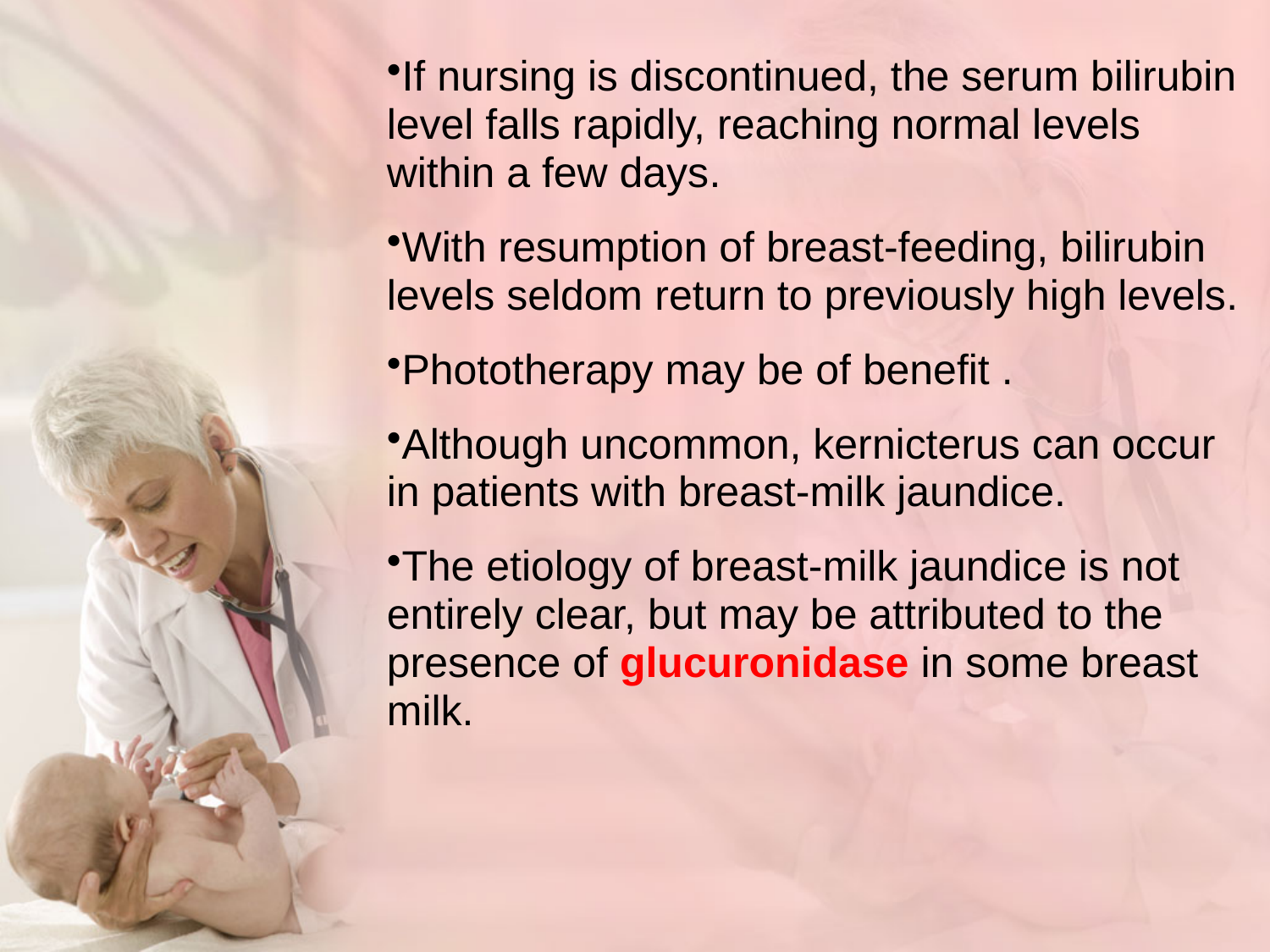

If nursing is discontinued, the serum bilirubin level falls rapidly, reaching normal levels within a few days.
With resumption of breast-feeding, bilirubin levels seldom return to previously high levels.
Phototherapy may be of benefit .
Although uncommon, kernicterus can occur in patients with breast-milk jaundice.
The etiology of breast-milk jaundice is not entirely clear, but may be attributed to the presence of glucuronidase in some breast milk.